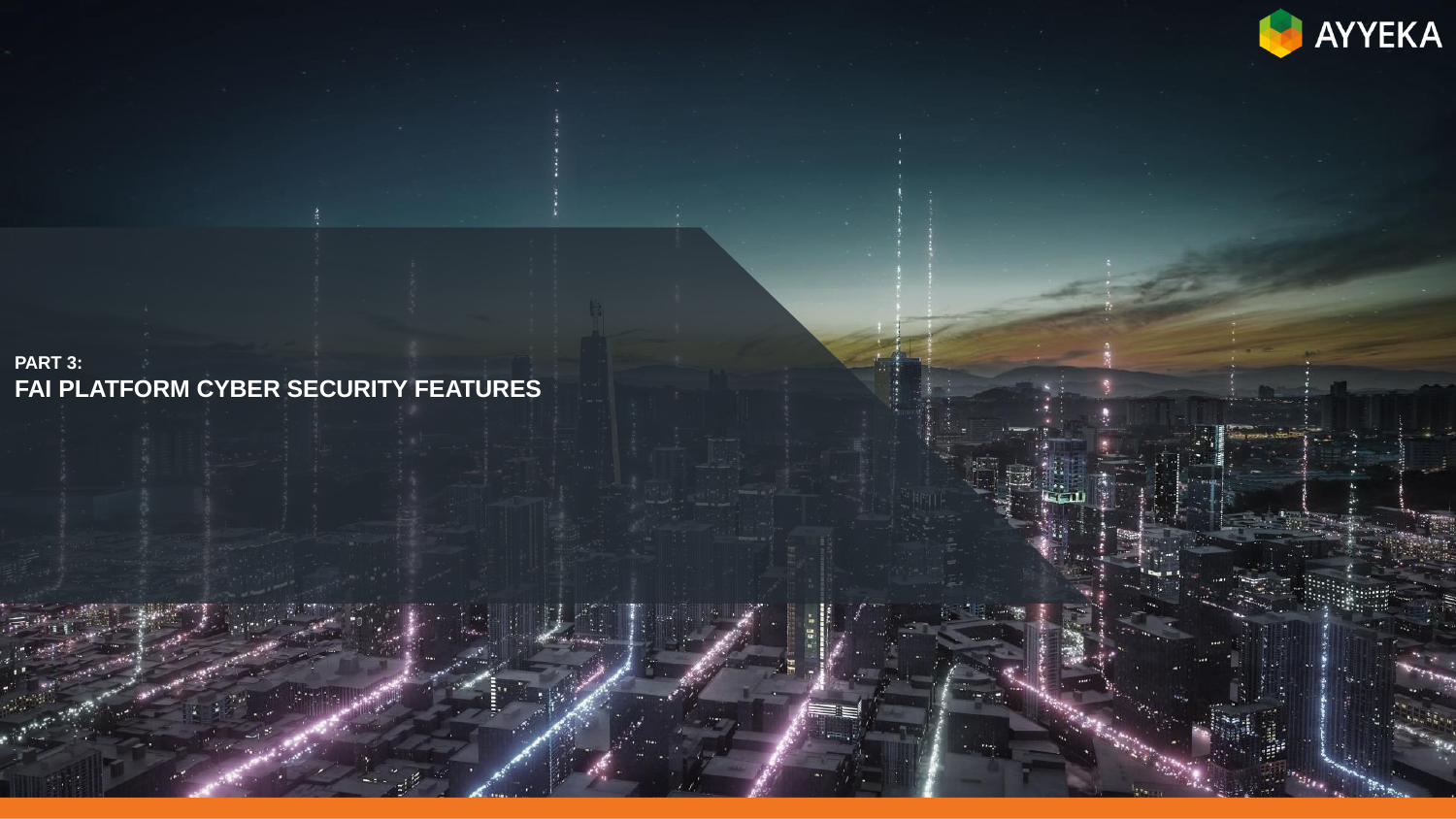

# Part 3: FAI Platform Cyber Security Features